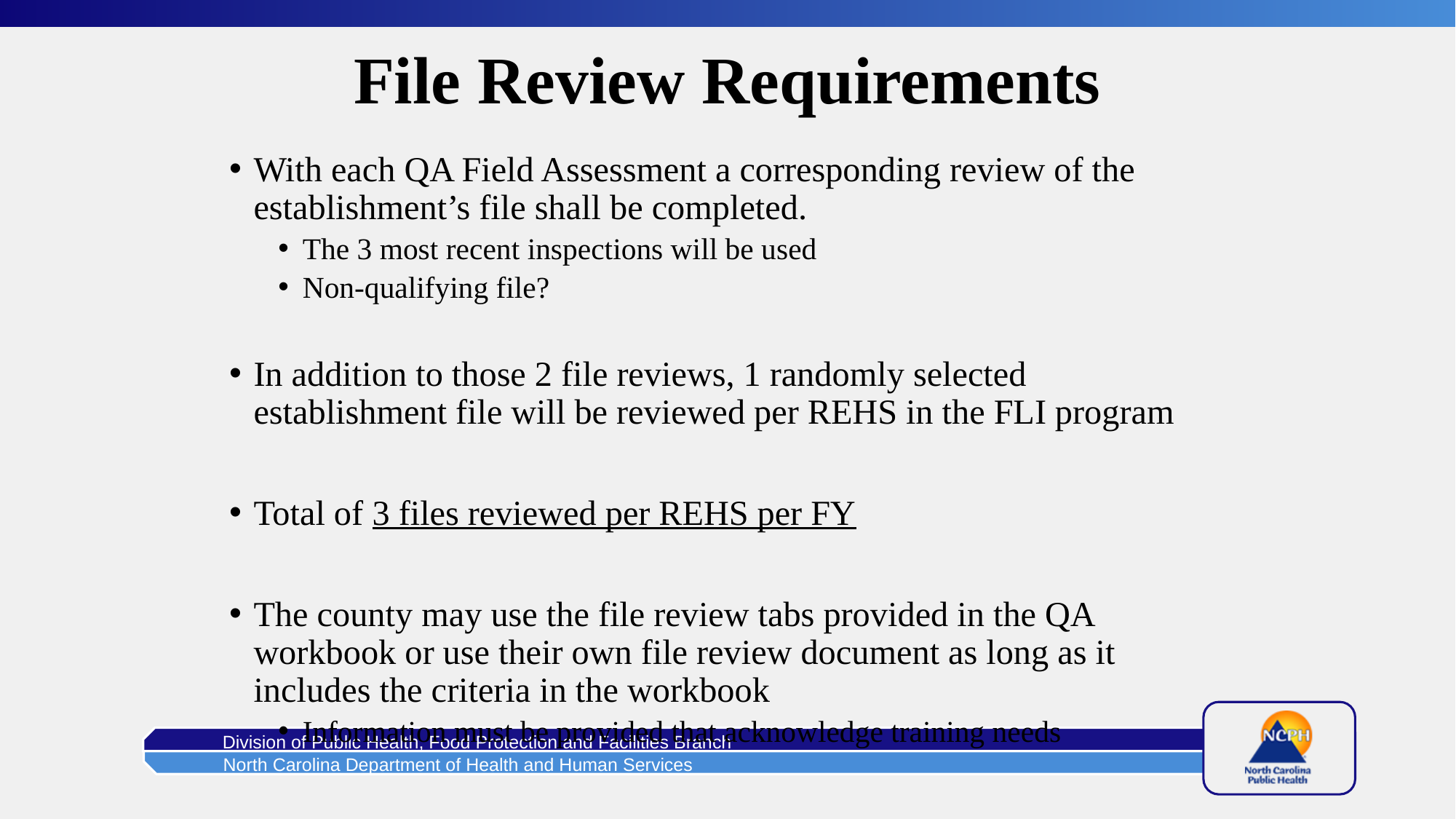

# File Review Requirements
With each QA Field Assessment a corresponding review of the establishment’s file shall be completed.
The 3 most recent inspections will be used
Non-qualifying file?

In addition to those 2 file reviews, 1 randomly selected establishment file will be reviewed per REHS in the FLI program

Total of 3 files reviewed per REHS per FY

The county may use the file review tabs provided in the QA workbook or use their own file review document as long as it includes the criteria in the workbook
Information must be provided that acknowledge training needs